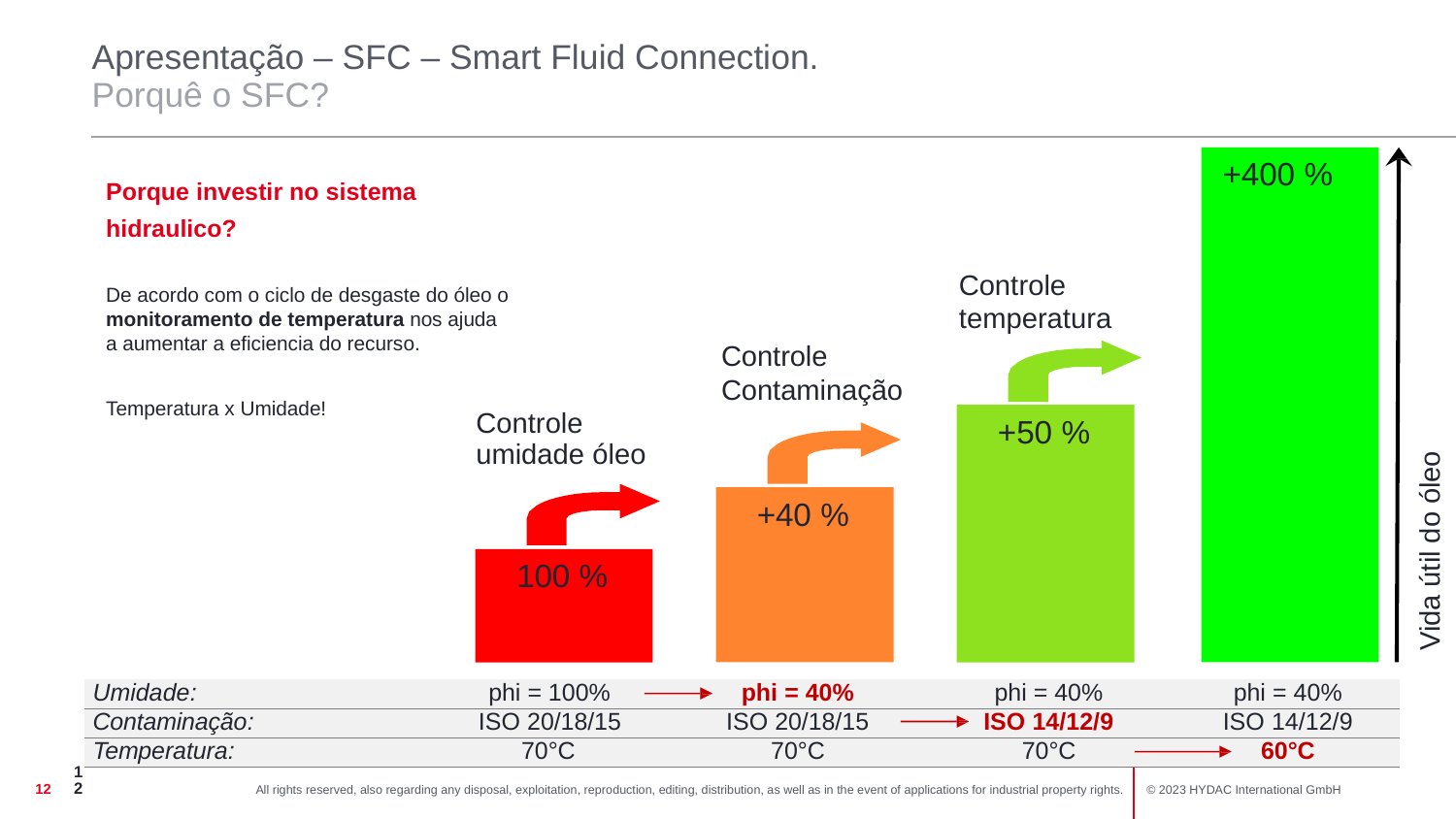

# Apresentação – SFC – Smart Fluid Connection. Porquê o SFC?

+400 %
Porque investir no sistema
hidraulico?

De acordo com o ciclo de desgaste do óleo o monitoramento de temperatura nos ajuda a aumentar a eficiencia do recurso.

Temperatura x Umidade!

Controle temperatura
Controle Contaminação

+50 %
Controle umidade óleo

Vida útil do óleo

+40 %

100 %
| Umidade: | phi = 100% | phi = 40% | phi = 40% | phi = 40% |
| --- | --- | --- | --- | --- |
| Contaminação: | ISO 20/18/15 | ISO 20/18/15 | ISO 14/12/9 | ISO 14/12/9 |
| Temperatura: | 70°C | 70°C | 70°C | 60°C |

12